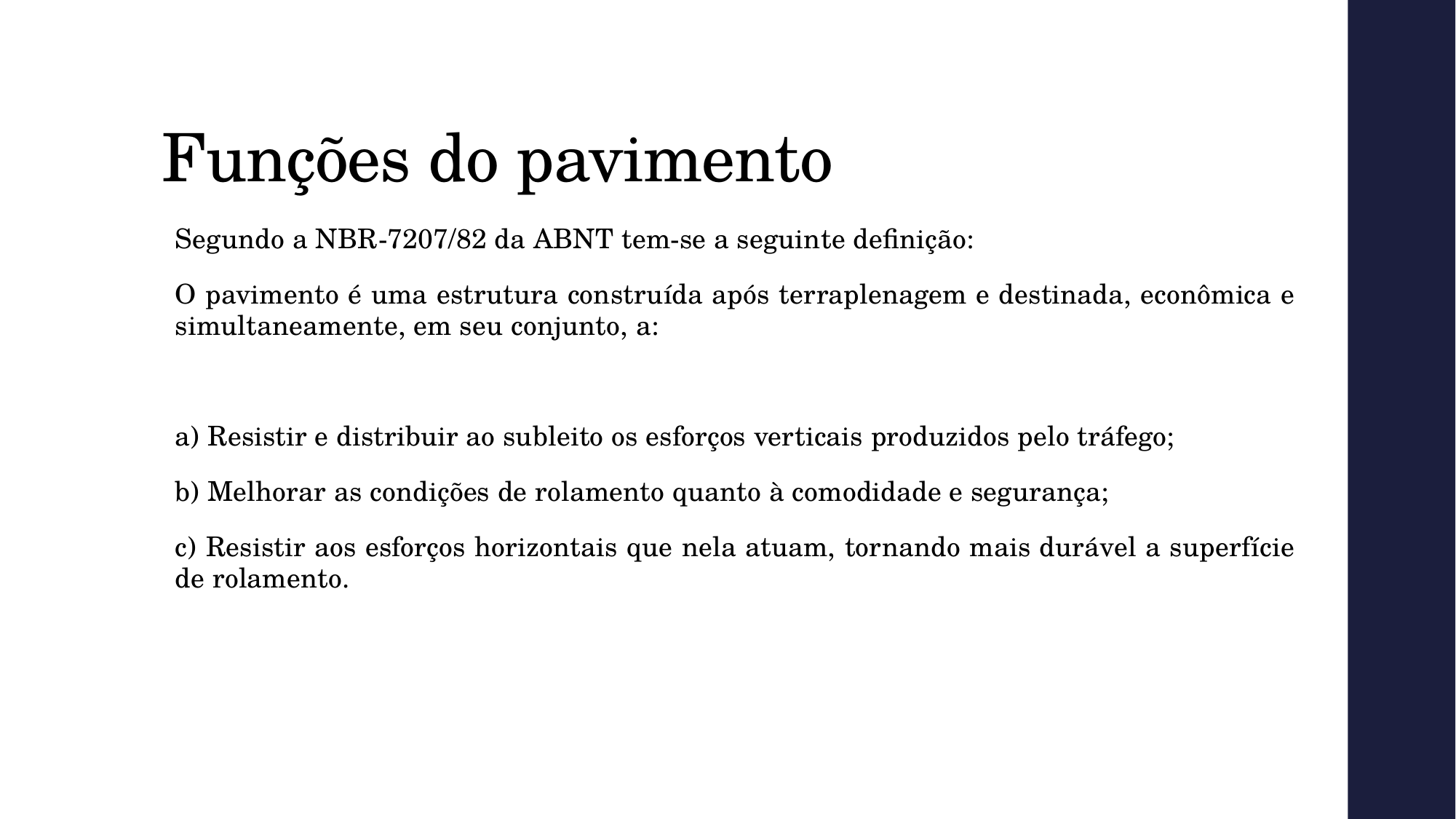

# Funções do pavimento
Segundo a NBR-7207/82 da ABNT tem-se a seguinte definição:
O pavimento é uma estrutura construída após terraplenagem e destinada, econômica e simultaneamente, em seu conjunto, a:

a) Resistir e distribuir ao subleito os esforços verticais produzidos pelo tráfego;
b) Melhorar as condições de rolamento quanto à comodidade e segurança;
c) Resistir aos esforços horizontais que nela atuam, tornando mais durável a superfície de rolamento.